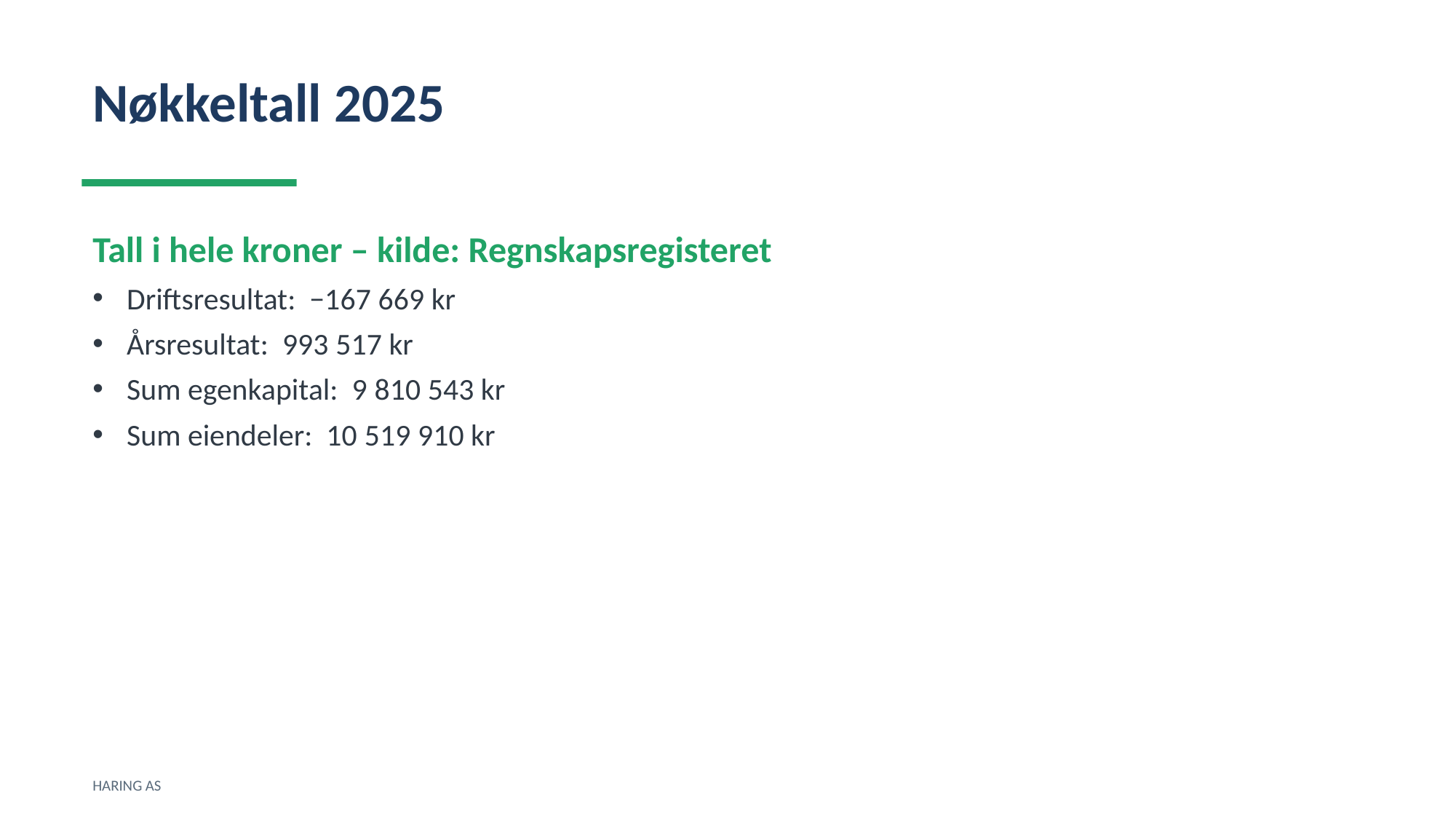

Nøkkeltall 2025

Tall i hele kroner – kilde: Regnskapsregisteret
Driftsresultat:  −167 669 kr
Årsresultat:  993 517 kr
Sum egenkapital:  9 810 543 kr
Sum eiendeler:  10 519 910 kr
HARING AS